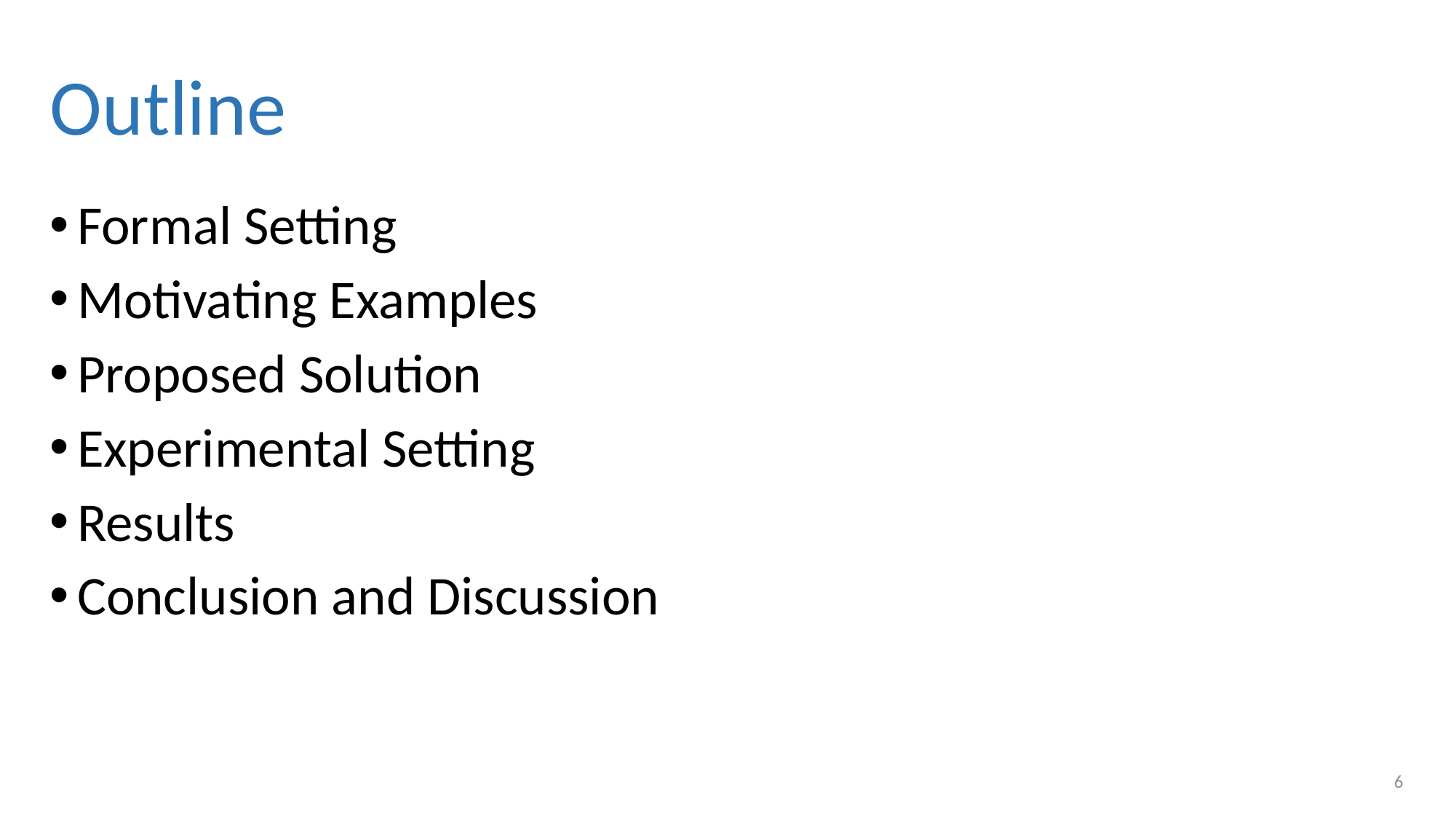

# Outline
Formal Setting
Motivating Examples
Proposed Solution
Experimental Setting
Results
Conclusion and Discussion
6